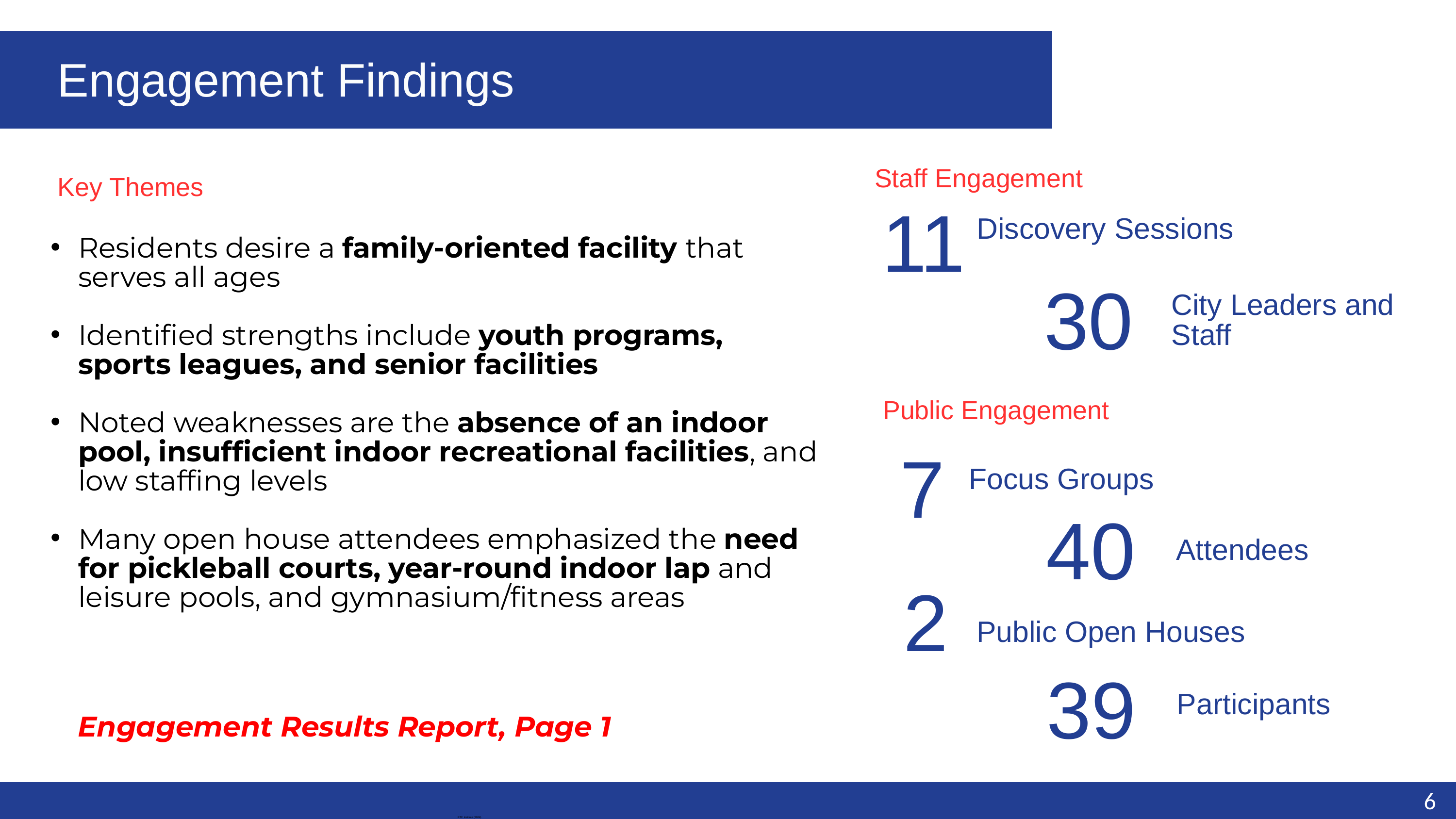

2
Engagement Findings
Staff Engagement
Key Themes
11
Discovery Sessions
Residents desire a family-oriented facility that serves all ages
Identified strengths include youth programs, sports leagues, and senior facilities

Noted weaknesses are the absence of an indoor pool, insufficient indoor recreational facilities, and low staffing levels

Many open house attendees emphasized the need for pickleball courts, year-round indoor lap and leisure pools, and gymnasium/fitness areas

30
City Leaders and Staff
Public Engagement
7
Focus Groups
40
Attendees
2
Public Open Houses
39
Participants
Engagement Results Report, Page 1

6
ETC Institute (2024)